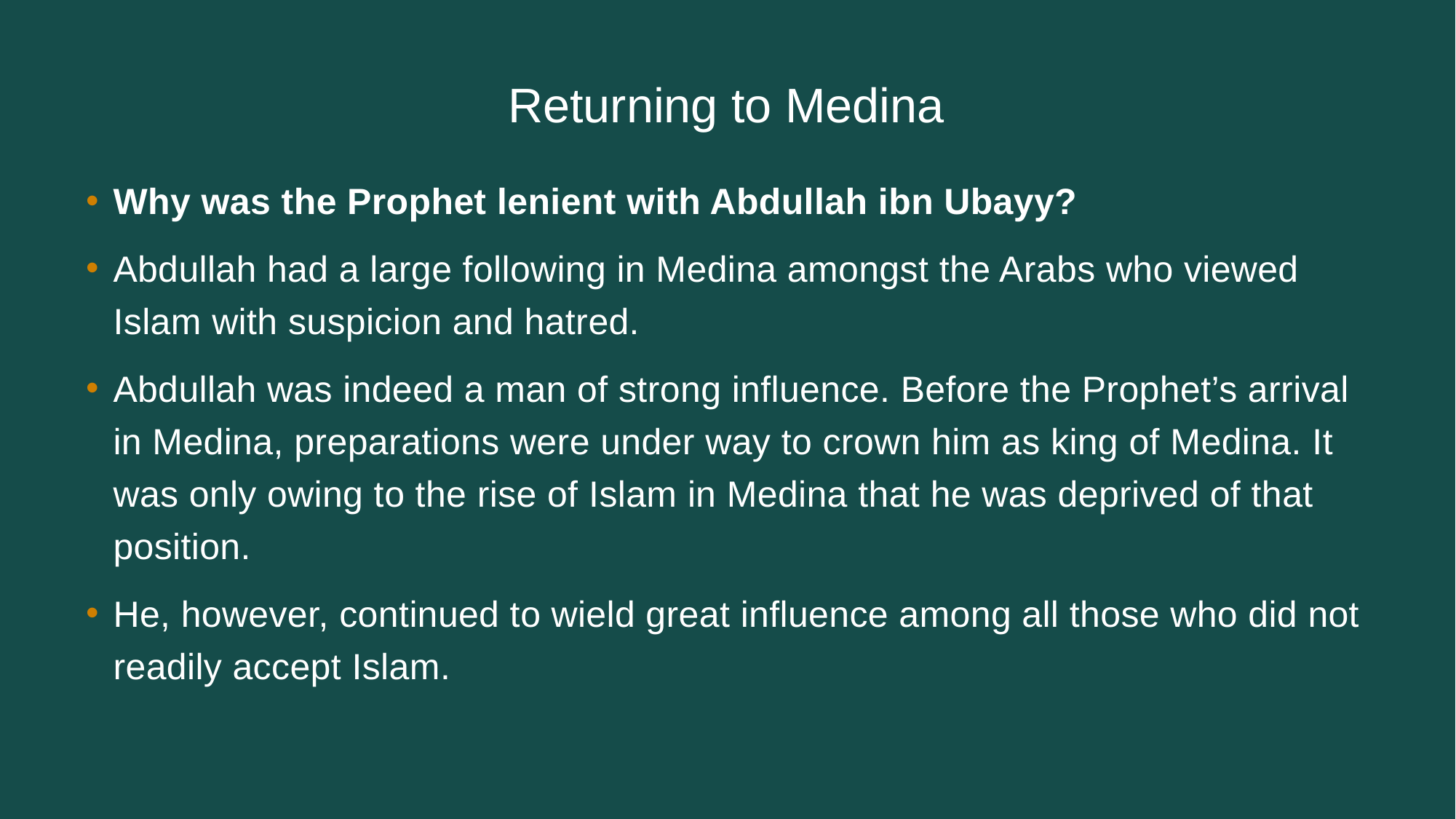

# Returning to Medina
Why was the Prophet lenient with Abdullah ibn Ubayy?
Abdullah had a large following in Medina amongst the Arabs who viewed Islam with suspicion and hatred.
Abdullah was indeed a man of strong influence. Before the Prophet’s arrival in Medina, preparations were under way to crown him as king of Medina. It was only owing to the rise of Islam in Medina that he was deprived of that position.
He, however, continued to wield great influence among all those who did not readily accept Islam.